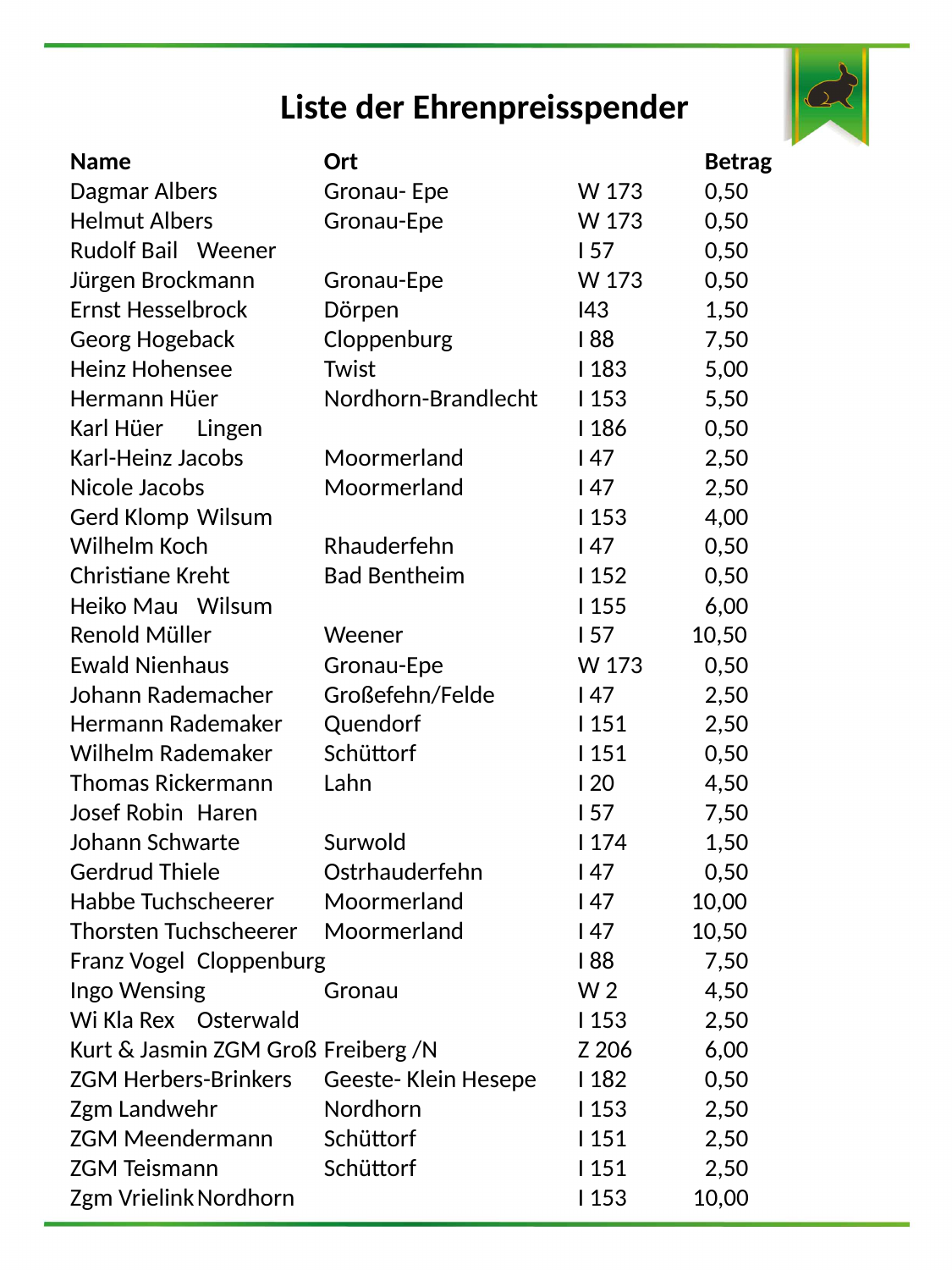

Liste der Ehrenpreisspender
Name		Ort			Betrag
Dagmar Albers	Gronau- Epe		W 173	0,50
Helmut Albers	Gronau-Epe		W 173	0,50
Rudolf Bail	Weener			I 57	0,50
Jürgen Brockmann	Gronau-Epe		W 173	0,50
Ernst Hesselbrock	Dörpen		I43	1,50
Georg Hogeback	Cloppenburg	I 88	7,50
Heinz Hohensee	Twist		I 183	5,00
Hermann Hüer	Nordhorn-Brandlecht	I 153	5,50
Karl Hüer	Lingen			I 186	0,50
Karl-Heinz Jacobs	Moormerland	I 47	2,50
Nicole Jacobs	Moormerland	I 47	2,50
Gerd Klomp	Wilsum			I 153	4,00
Wilhelm Koch	Rhauderfehn	I 47	0,50
Christiane Kreht	Bad Bentheim	I 152	0,50
Heiko Mau	Wilsum			I 155	6,00
Renold Müller	Weener		I 57              10,50
Ewald Nienhaus	Gronau-Epe		W 173	0,50
Johann Rademacher	Großefehn/Felde	I 47	2,50
Hermann Rademaker	Quendorf		I 151	2,50
Wilhelm Rademaker	Schüttorf		I 151	0,50
Thomas Rickermann	Lahn		I 20	4,50
Josef Robin	Haren			I 57	7,50
Johann Schwarte	Surwold		I 174	1,50
Gerdrud Thiele	Ostrhauderfehn	I 47	0,50
Habbe Tuchscheerer	Moormerland	I 47              10,00
Thorsten Tuchscheerer	Moormerland	I 47              10,50
Franz Vogel	Cloppenburg		I 88	7,50
Ingo Wensing	Gronau		W 2	4,50
Wi Kla Rex	Osterwald			I 153	2,50
Kurt & Jasmin ZGM Groß	Freiberg /N		Z 206	6,00
ZGM Herbers-Brinkers	Geeste- Klein Hesepe	I 182	0,50
Zgm Landwehr	Nordhorn		I 153	2,50
ZGM Meendermann	Schüttorf		I 151	2,50
ZGM Teismann	Schüttorf		I 151	2,50
Zgm Vrielink	Nordhorn			I 153            10,00